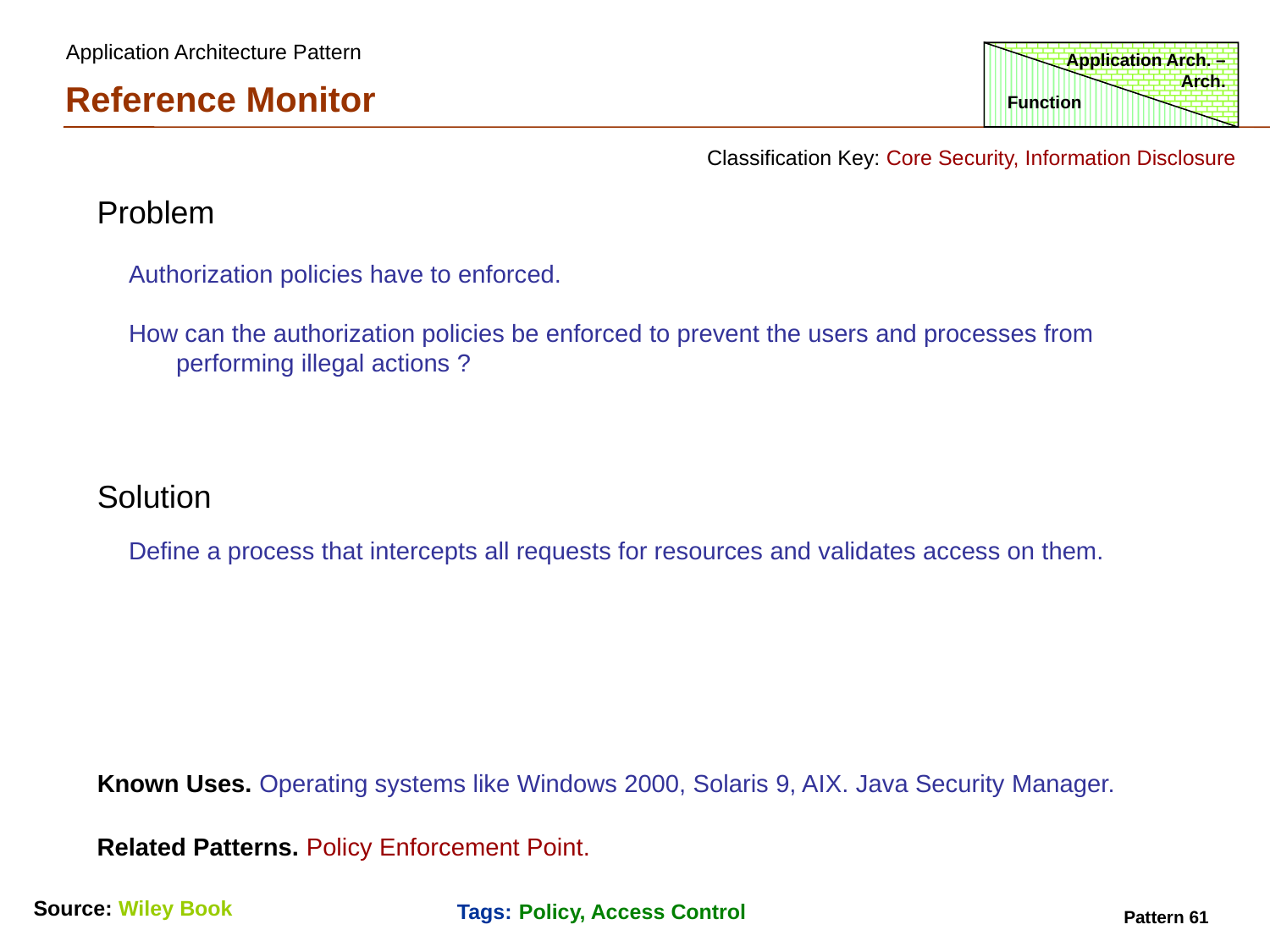

Application Architecture Pattern

Application Arch. – Arch.

Reference Monitor
Function

Classification Key: Core Security, Information Disclosure
Problem
Authorization policies have to enforced.

How can the authorization policies be enforced to prevent the users and processes from performing illegal actions ?
Solution
Define a process that intercepts all requests for resources and validates access on them.
Known Uses. Operating systems like Windows 2000, Solaris 9, AIX. Java Security Manager.
Related Patterns. Policy Enforcement Point.
Source: Wiley Book
Tags: Policy, Access Control
Pattern 61